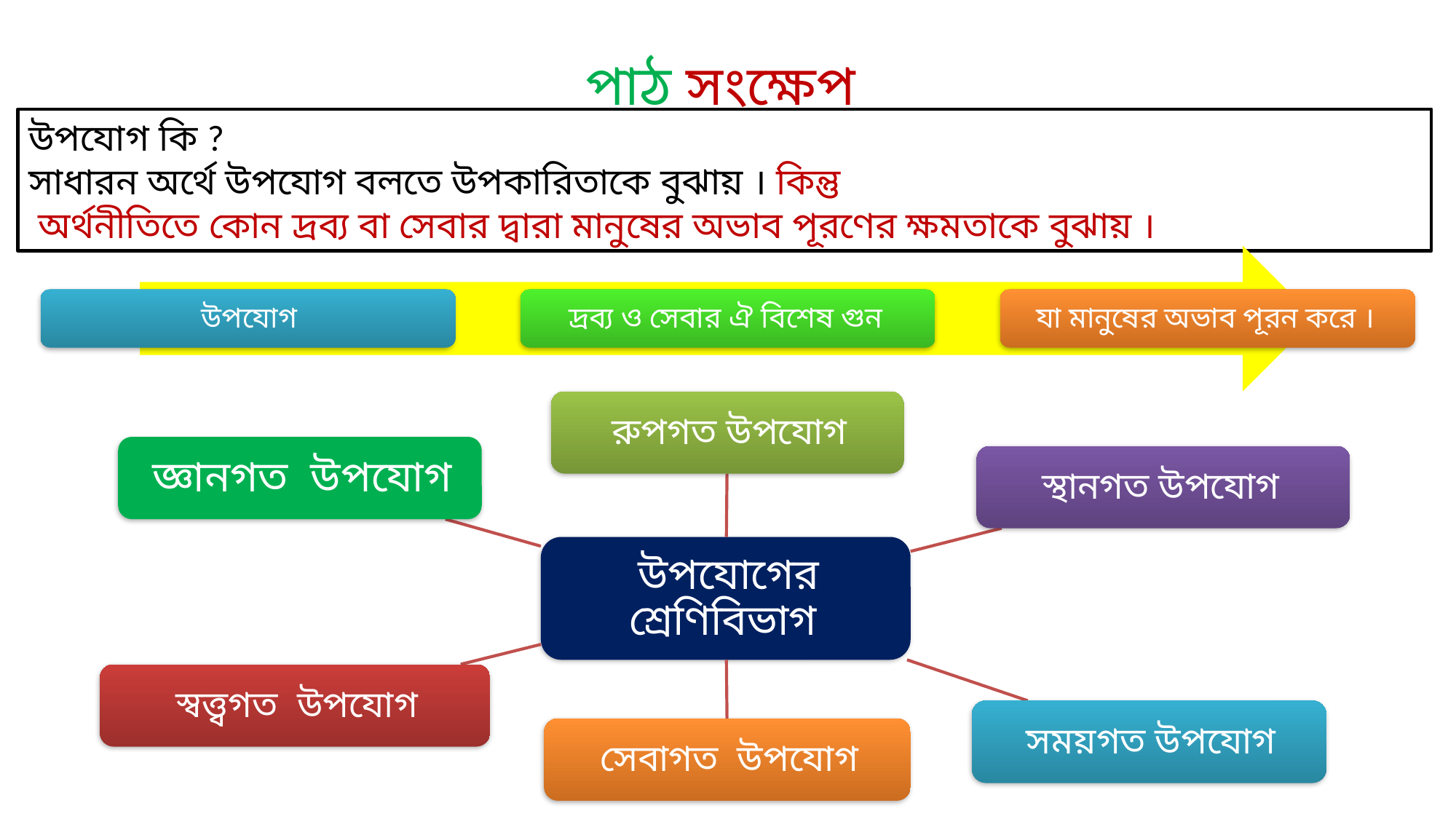

পাঠ সংক্ষেপ
উপযোগ কি ?
সাধারন অর্থে উপযোগ বলতে উপকারিতাকে বুঝায় । কিন্তু
 অর্থনীতিতে কোন দ্রব্য বা সেবার দ্বারা মানুষের অভাব পূরণের ক্ষমতাকে বুঝায় ।
উপযোগ
দ্রব্য ও সেবার ঐ বিশেষ গুন
যা মানুষের অভাব পূরন করে ।
উপযোগের শ্রেণিবিভাগ
রুপগত উপযোগ
স্থানগত উপযোগ
সময়গত উপযোগ
সেবাগত  উপযোগ
স্বত্ত্বগত  উপযোগ
জ্ঞানগত  উপযোগ